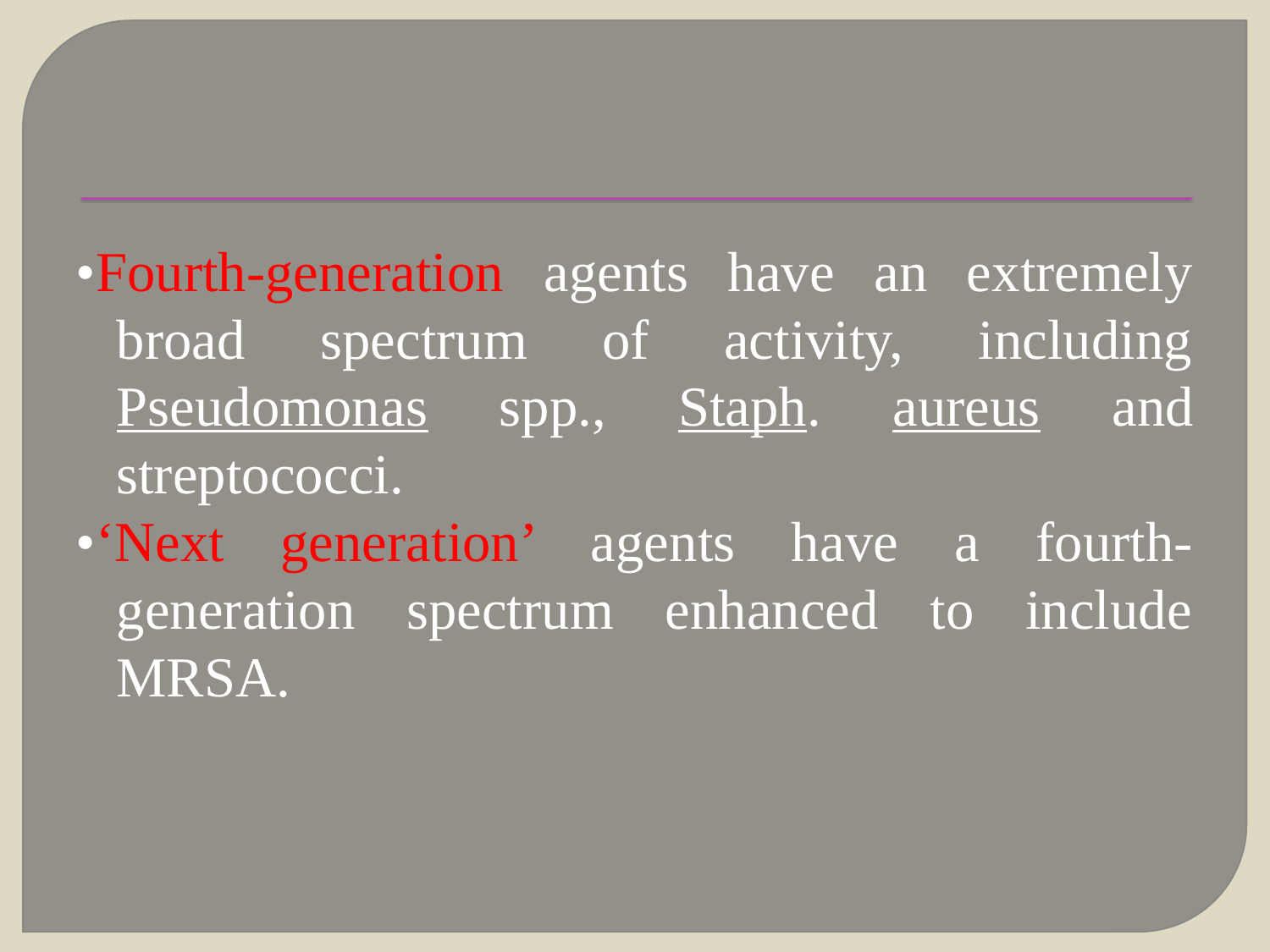

#
•Fourth-generation agents have an extremely broad spectrum of activity, including Pseudomonas spp., Staph. aureus and streptococci.
•‘Next generation’ agents have a fourth-generation spectrum enhanced to include MRSA.